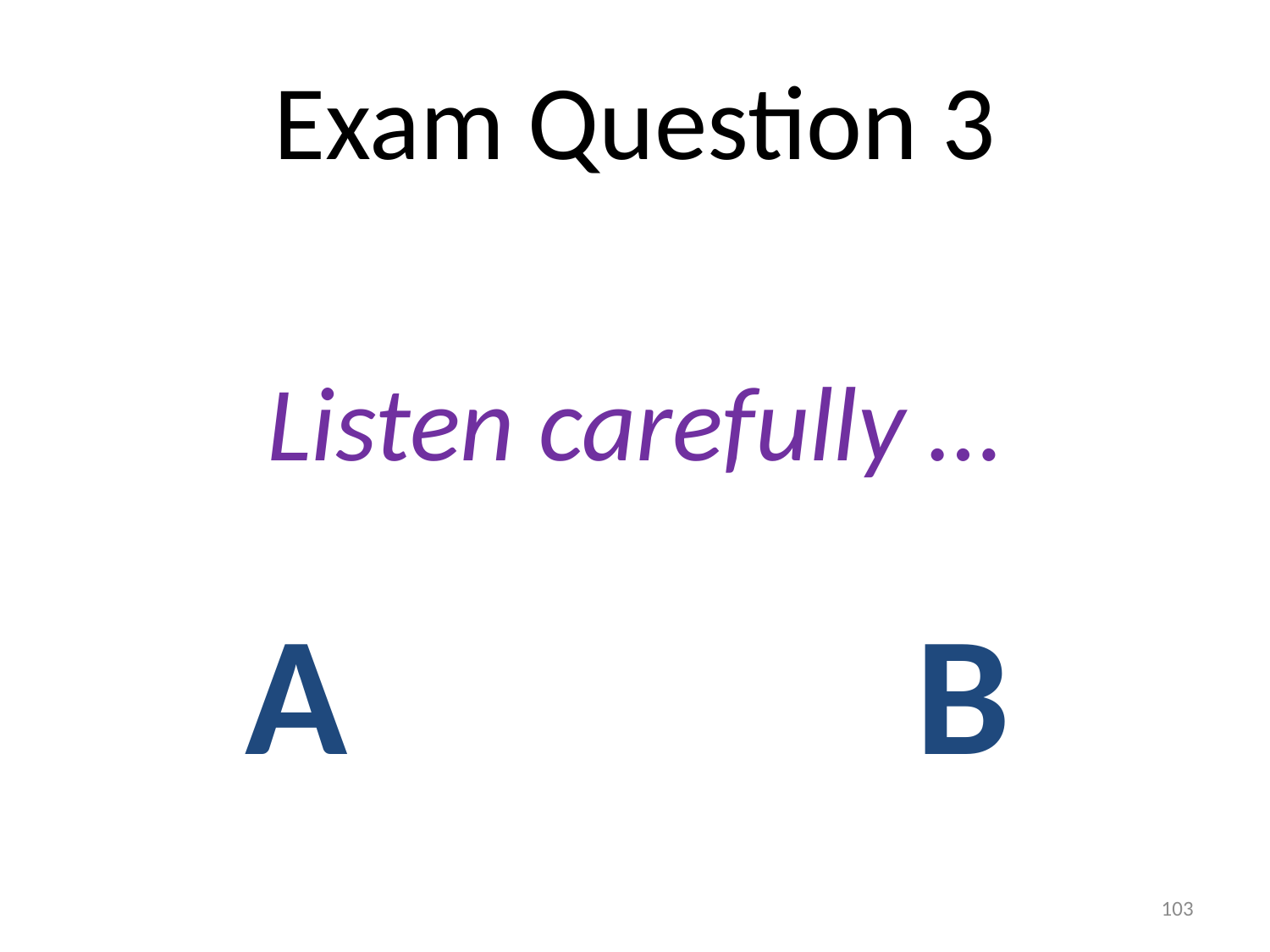

# Exam Question 3
Listen carefully …
A
B
103